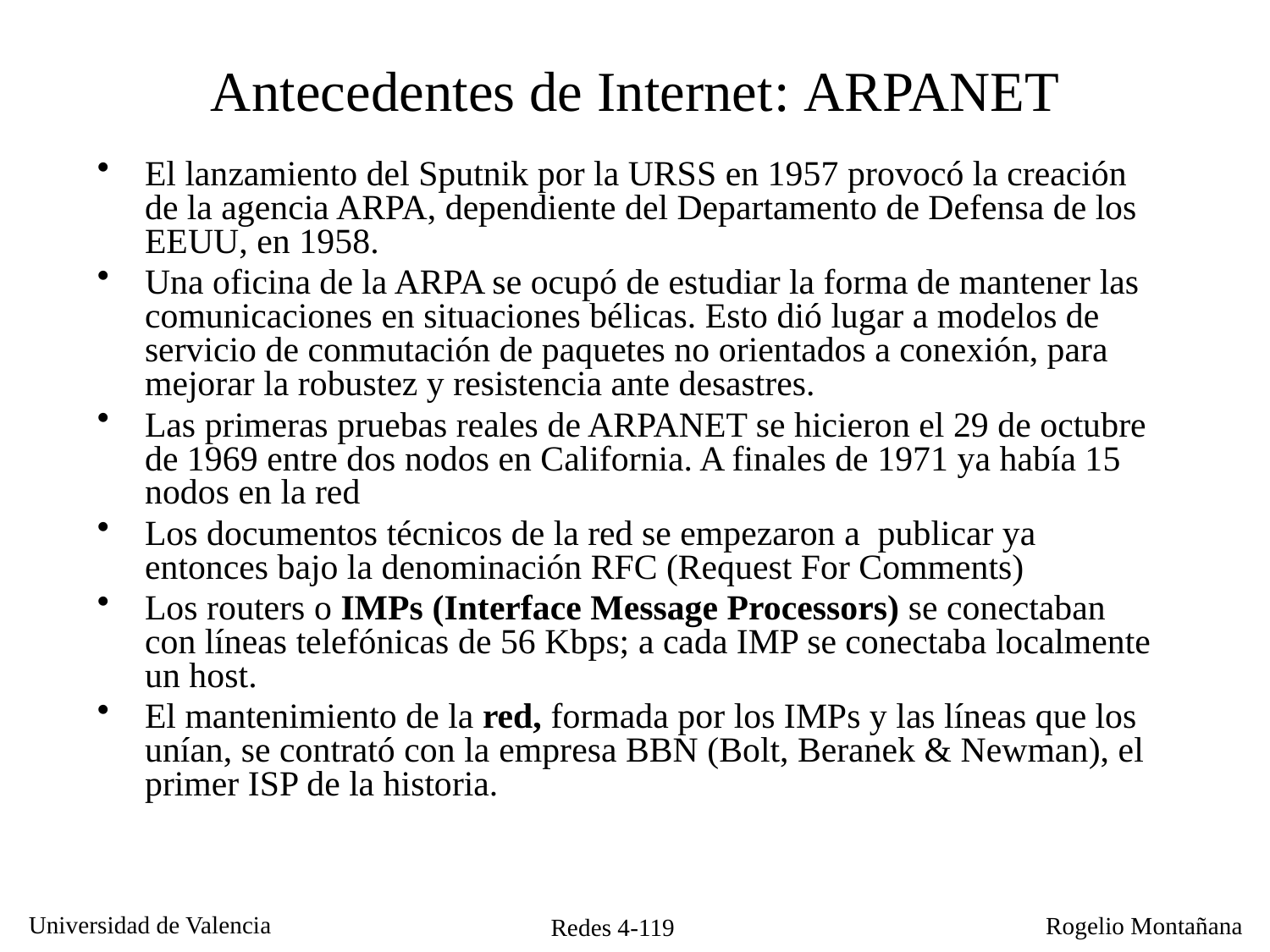

# Antecedentes de Internet: ARPANET
El lanzamiento del Sputnik por la URSS en 1957 provocó la creación de la agencia ARPA, dependiente del Departamento de Defensa de los EEUU, en 1958.
Una oficina de la ARPA se ocupó de estudiar la forma de mantener las comunicaciones en situaciones bélicas. Esto dió lugar a modelos de servicio de conmutación de paquetes no orientados a conexión, para mejorar la robustez y resistencia ante desastres.
Las primeras pruebas reales de ARPANET se hicieron el 29 de octubre de 1969 entre dos nodos en California. A finales de 1971 ya había 15 nodos en la red
Los documentos técnicos de la red se empezaron a  publicar ya entonces bajo la denominación RFC (Request For Comments)
Los routers o IMPs (Interface Message Processors) se conectaban con líneas telefónicas de 56 Kbps; a cada IMP se conectaba localmente un host.
El mantenimiento de la red, formada por los IMPs y las líneas que los unían, se contrató con la empresa BBN (Bolt, Beranek & Newman), el primer ISP de la historia.